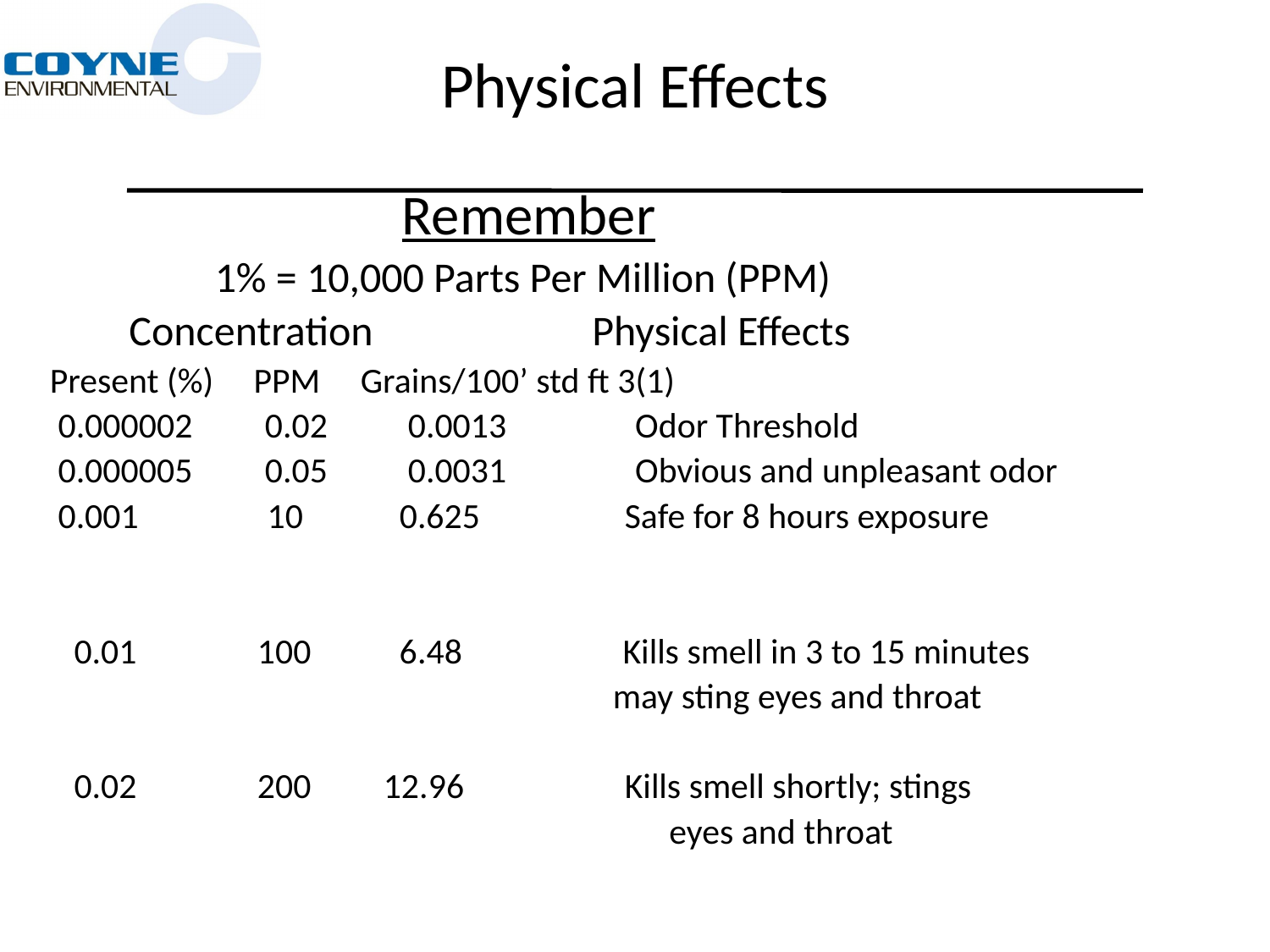

# Physical Effects
                             Remember
                   1% = 10,000 Parts Per Million (PPM)
          Concentration                       Physical Effects
  Present (%)     PPM     Grains/100’ std ft 3(1)
   0.000002         0.02          0.0013                Odor Threshold
   0.000005         0.05          0.0031                Obvious and unpleasant odor
   0.001                10            0.625                  Safe for 8 hours exposure

     0.01               100           6.48                    Kills smell in 3 to 15 minutes
                                                                        may sting eyes and throat

     0.02               200         12.96                    Kills smell shortly; stings
                                                                               eyes and throat